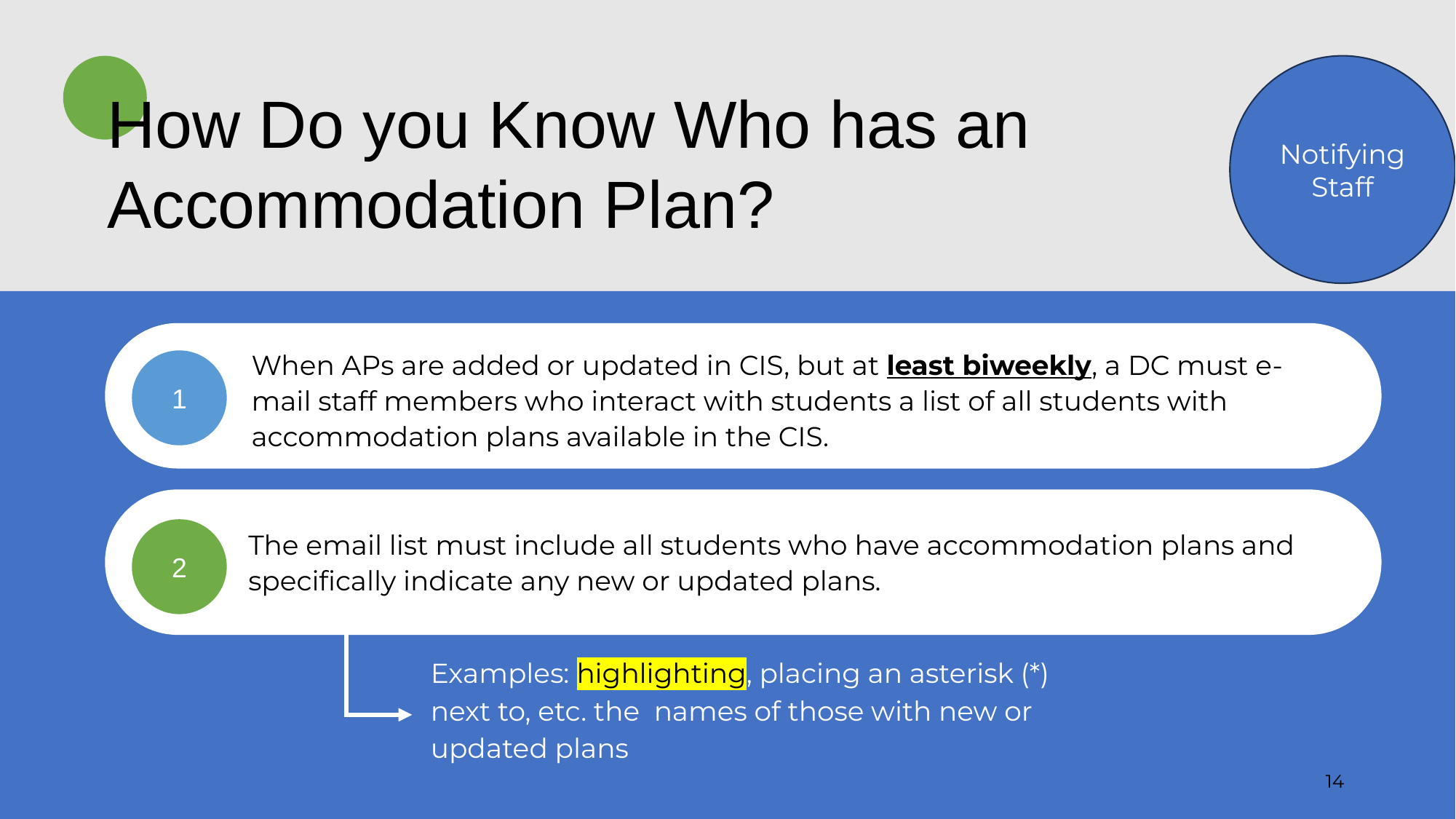

Notifying Staff
How Do you Know Who has an Accommodation Plan?

When APs are added or updated in CIS, but at least biweekly, a DC must e-mail staff members who interact with students a list of all students with accommodation plans available in the CIS.
1

The email list must include all students who have accommodation plans and specifically indicate any new or updated plans.
2
Examples: highlighting, placing an asterisk (*) next to, etc. the  names of those with new or updated plans
14